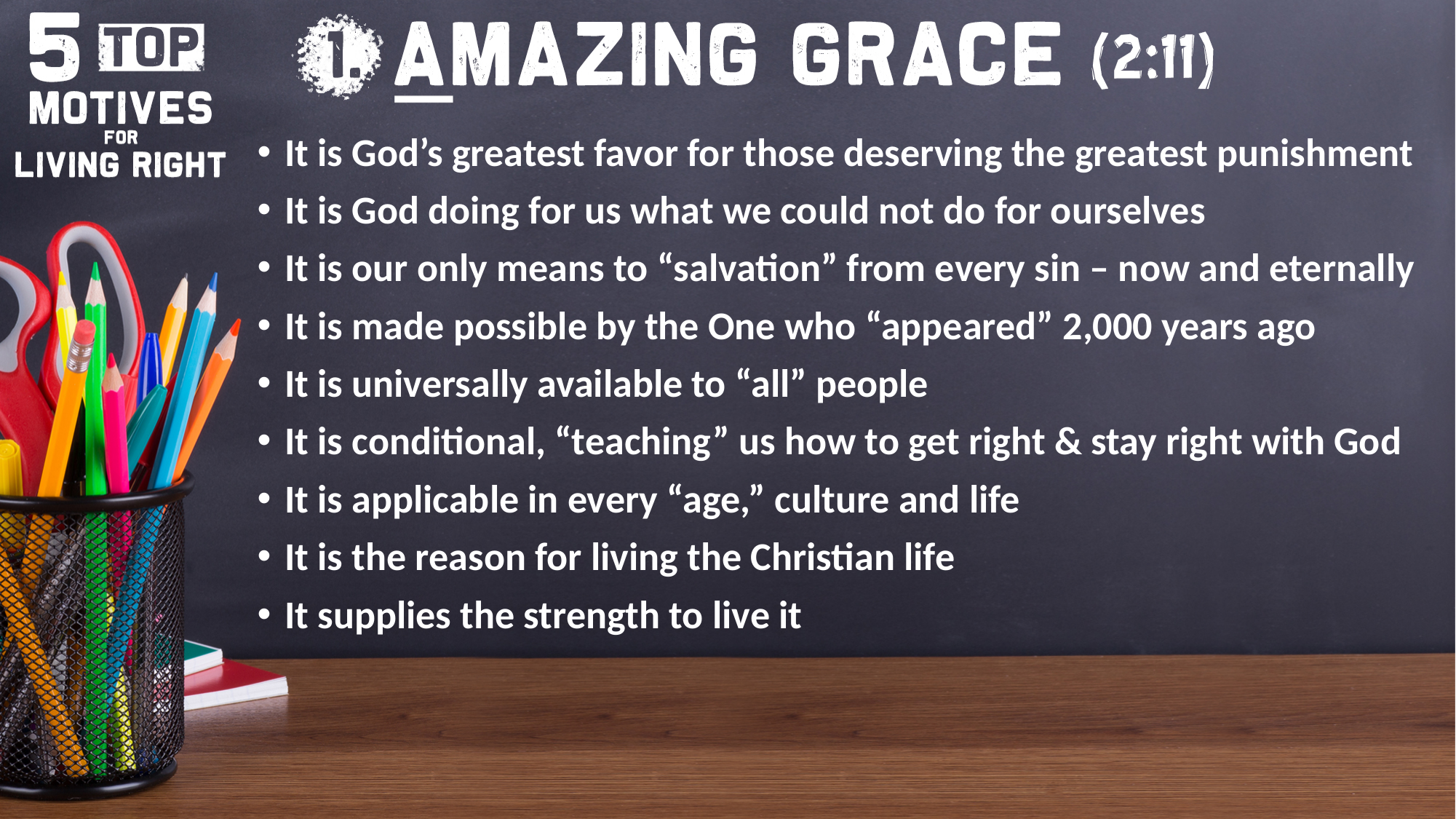

It is God’s greatest favor for those deserving the greatest punishment
It is God doing for us what we could not do for ourselves
It is our only means to “salvation” from every sin – now and eternally
It is made possible by the One who “appeared” 2,000 years ago
It is universally available to “all” people
It is conditional, “teaching” us how to get right & stay right with God
It is applicable in every “age,” culture and life
It is the reason for living the Christian life
It supplies the strength to live it